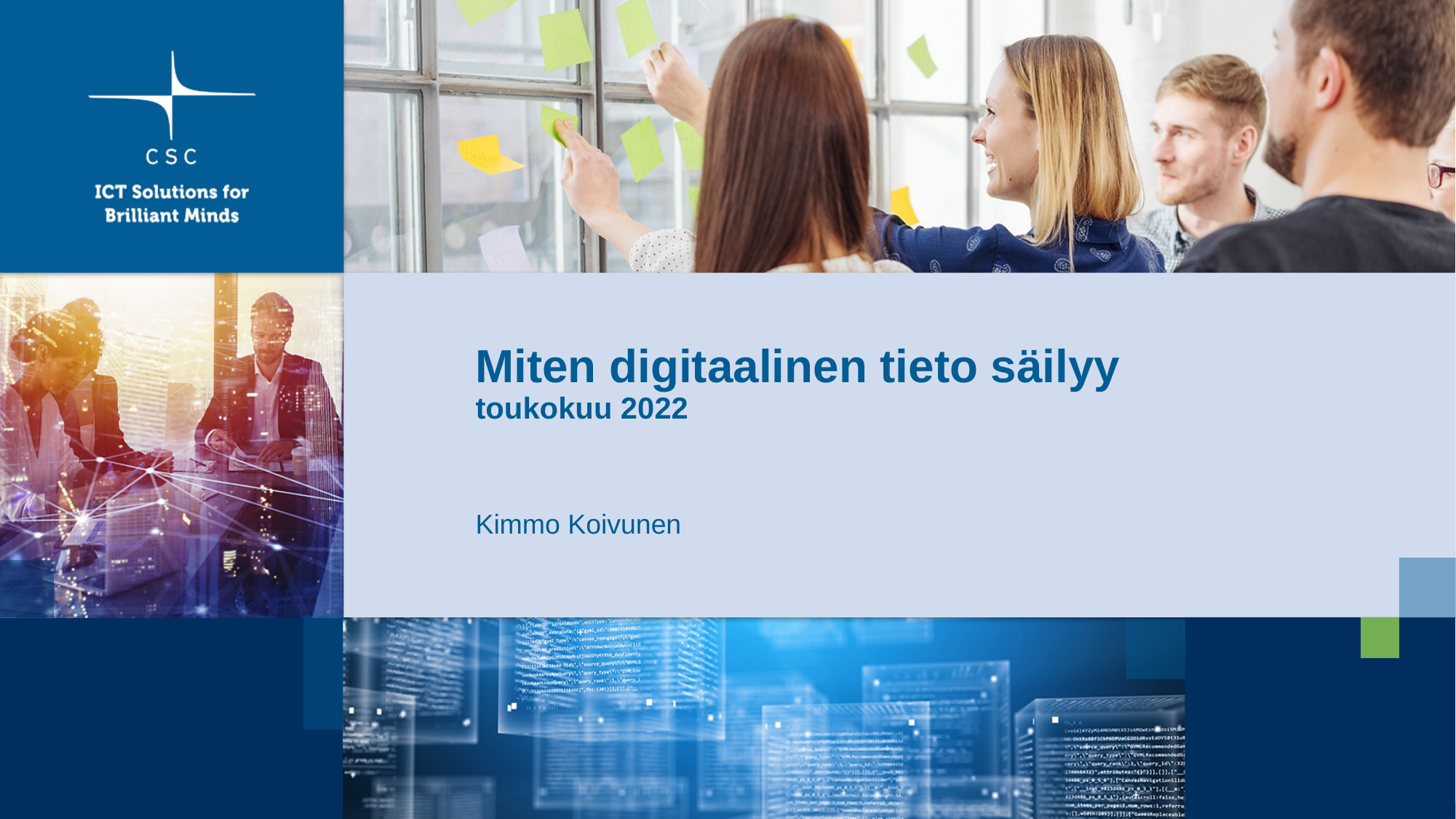

# Miten digitaalinen tieto säilyy toukokuu 2022
Kimmo Koivunen